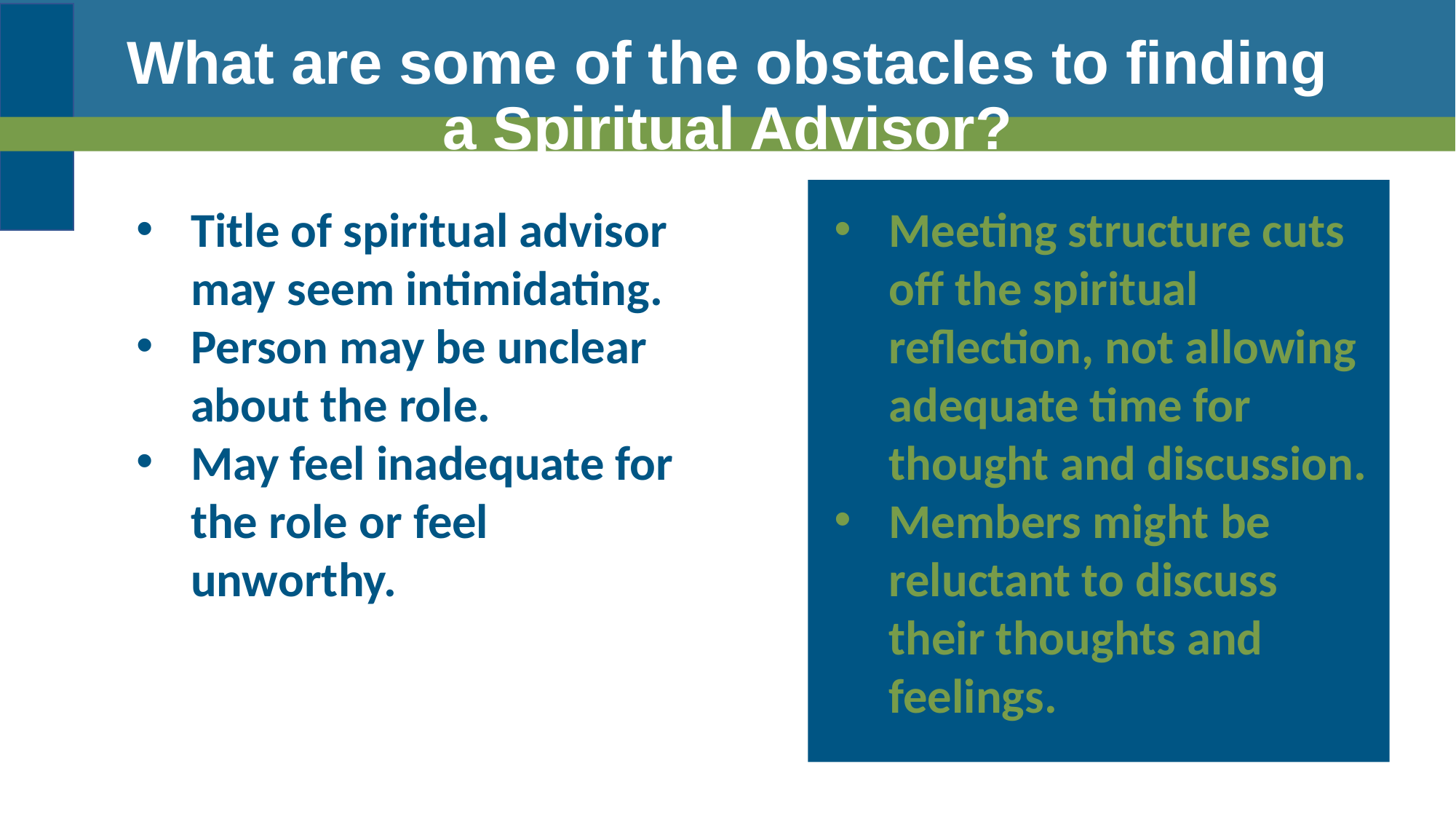

# What are some of the obstacles to finding a Spiritual Advisor?
Title of spiritual advisor may seem intimidating.
Person may be unclear about the role.
May feel inadequate for the role or feel unworthy.
Meeting structure cuts off the spiritual reflection, not allowing adequate time for thought and discussion.
Members might be reluctant to discuss their thoughts and feelings.